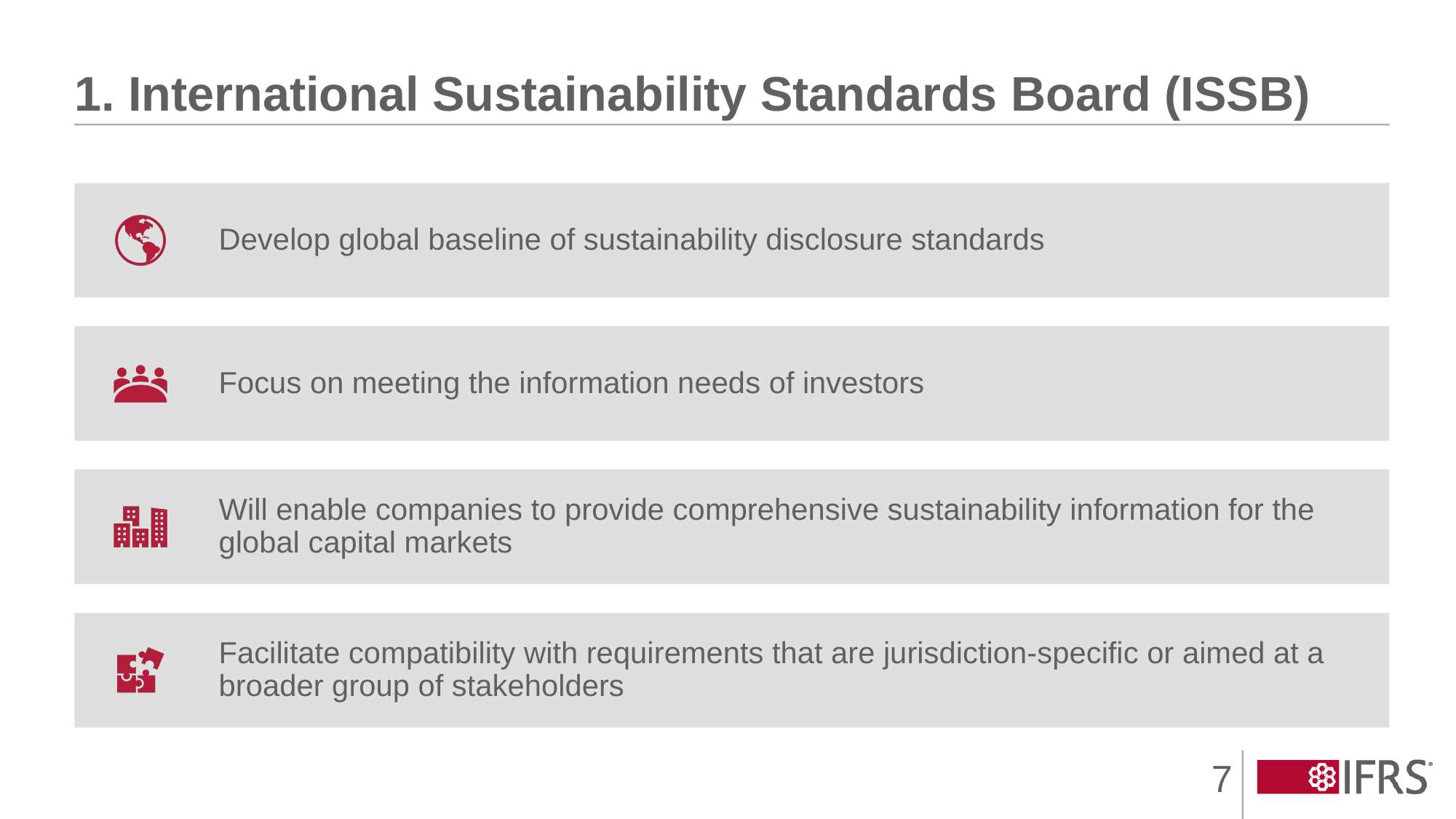

# 1. International Sustainability Standards Board (ISSB)
Develop global baseline of sustainability disclosure standards
Focus on meeting the information needs of investors
Will enable companies to provide comprehensive sustainability information for the global capital markets
Facilitate compatibility with requirements that are jurisdiction-specific or aimed at a broader group of stakeholders